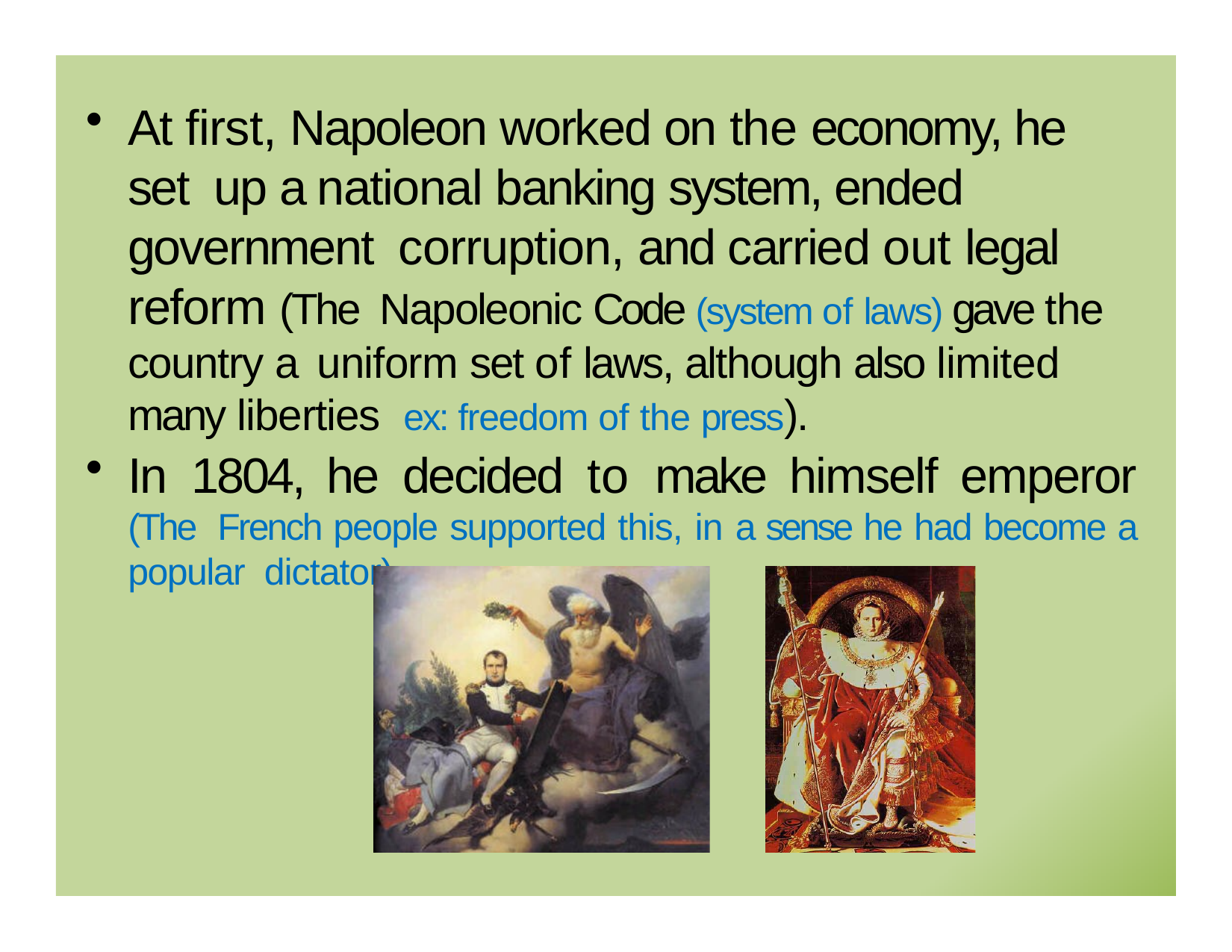

At first, Napoleon worked on the economy, he set  up a national banking system, ended government  corruption, and carried out legal reform (The  Napoleonic Code (system of laws) gave the country a  uniform set of laws, although also limited many liberties  ex: freedom of the press).
In 1804, he decided to make himself emperor (The  French people supported this, in a sense he had become a popular  dictator).